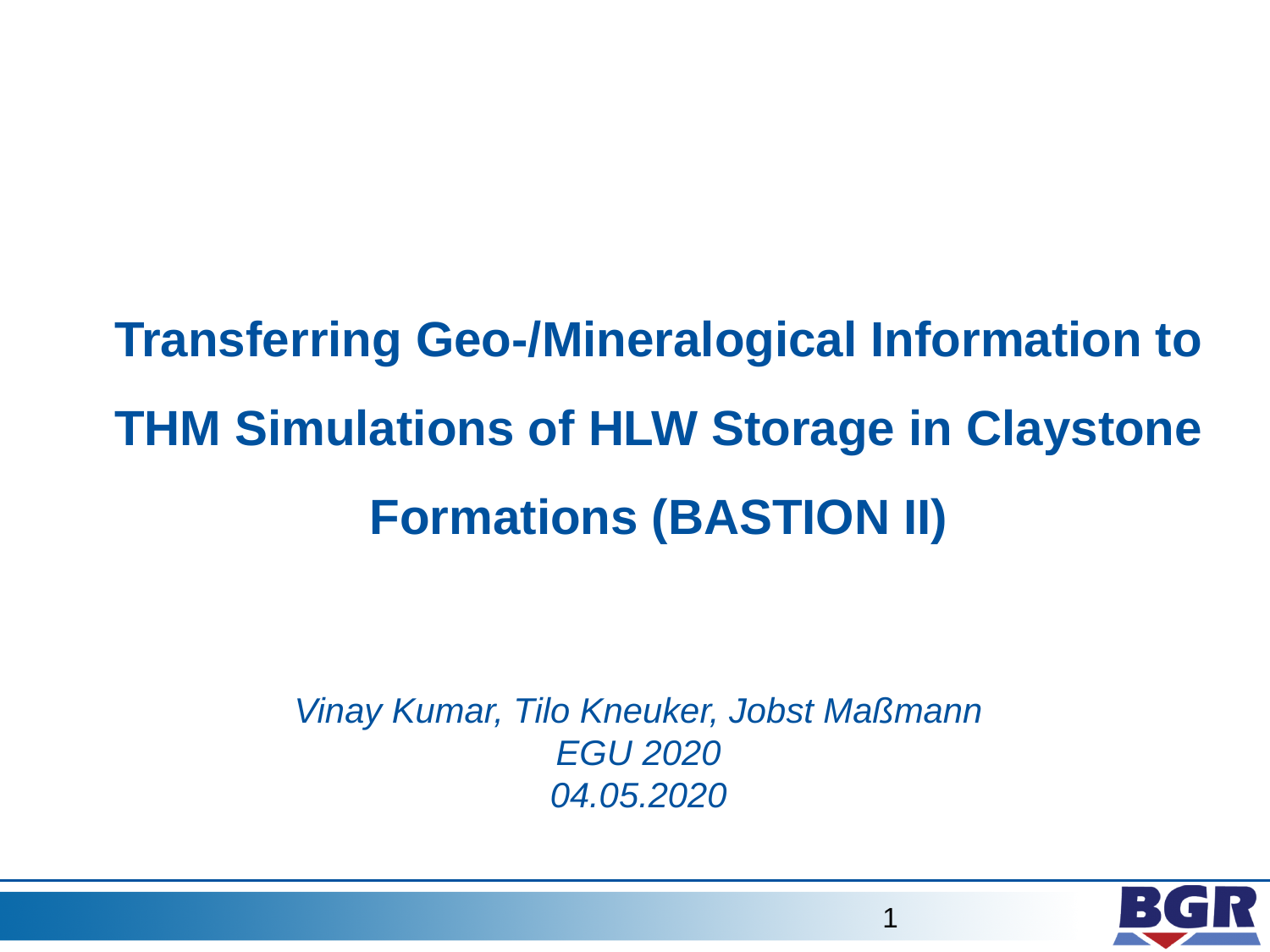

# Transferring Geo-/Mineralogical Information to THM Simulations of HLW Storage in Claystone Formations (BASTION II)
Vinay Kumar, Tilo Kneuker, Jobst Maßmann
EGU 2020
04.05.2020